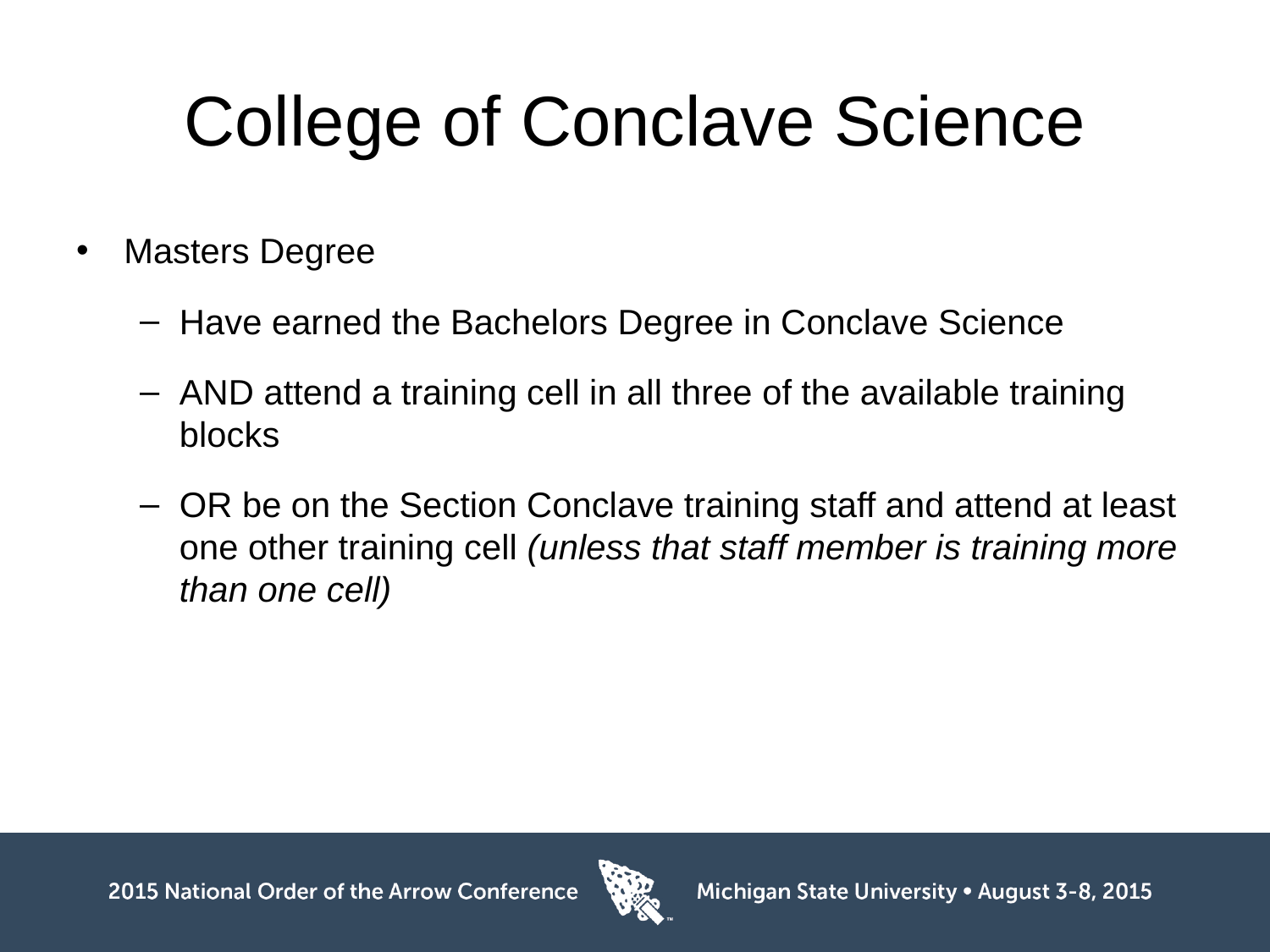

# College of Conclave Science
Masters Degree
Have earned the Bachelors Degree in Conclave Science
AND attend a training cell in all three of the available training blocks
OR be on the Section Conclave training staff and attend at least one other training cell (unless that staff member is training more than one cell)